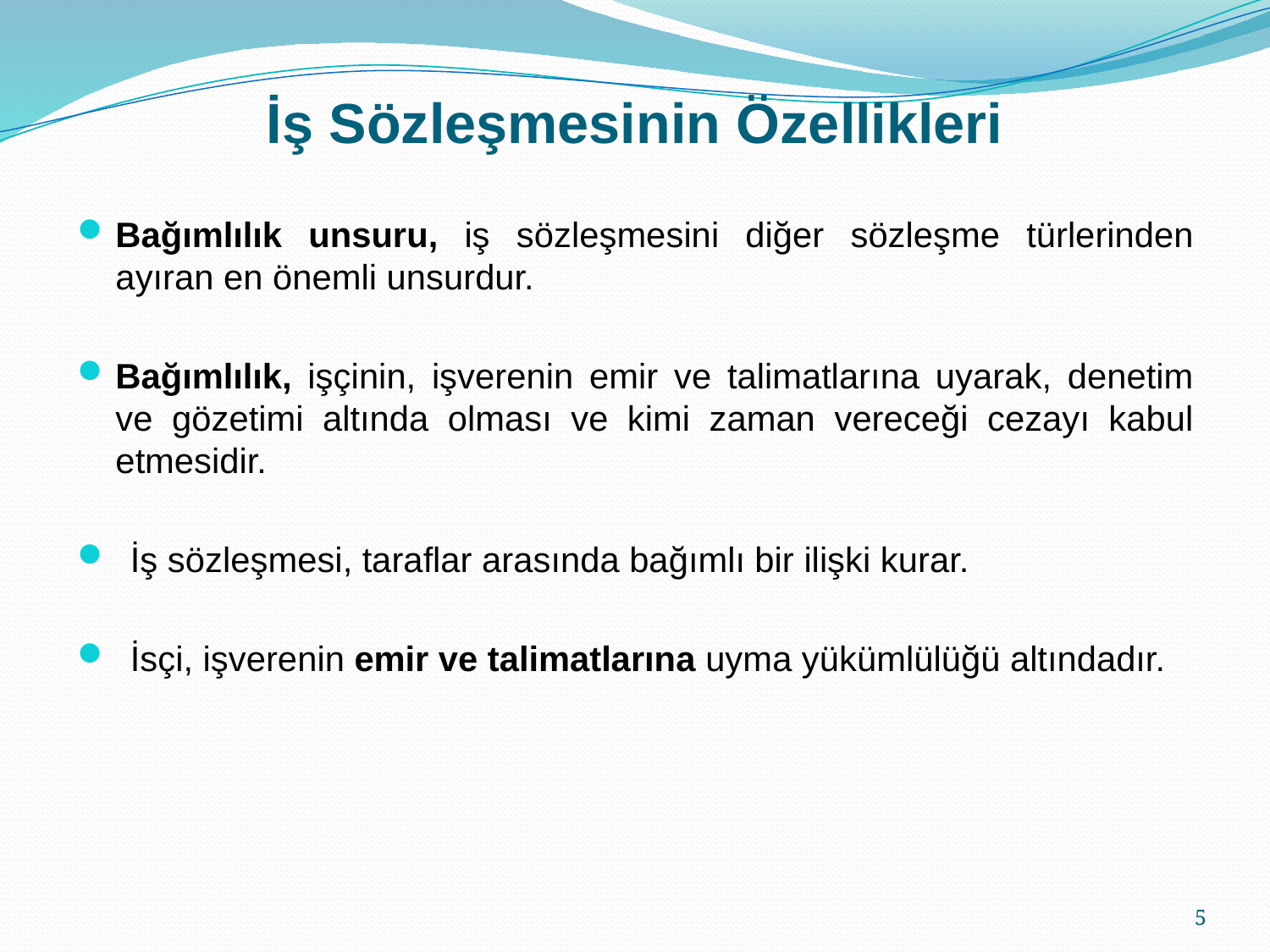

# İş Sözleşmesinin Özellikleri
Bağımlılık unsuru, iş sözleşmesini diğer sözleşme türlerinden ayıran en önemli unsurdur.

Bağımlılık, işçinin, işverenin emir ve talimatlarına uyarak, denetim ve gözetimi altında olması ve kimi zaman vereceği cezayı kabul etmesidir.

  İş sözleşmesi, taraflar arasında bağımlı bir ilişki kurar.

  İsçi, işverenin emir ve talimatlarına uyma yükümlülüğü altındadır.
5